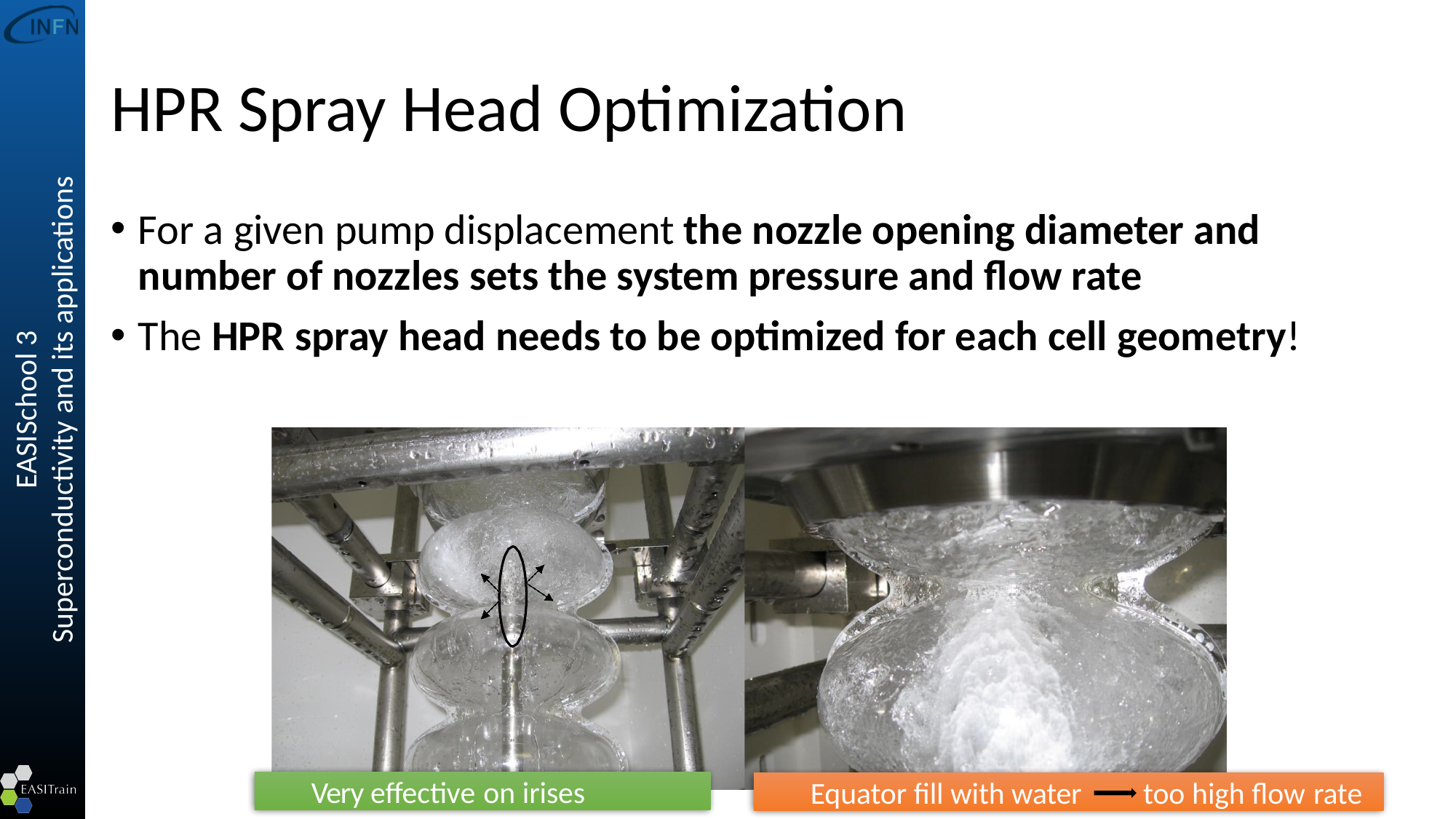

# HPR Spray Head Optimization
For a given pump displacement the nozzle opening diameter and number of nozzles sets the system pressure and flow rate
The HPR spray head needs to be optimized for each cell geometry!

Very effective on irises
Equator fill with water         too high flow rate